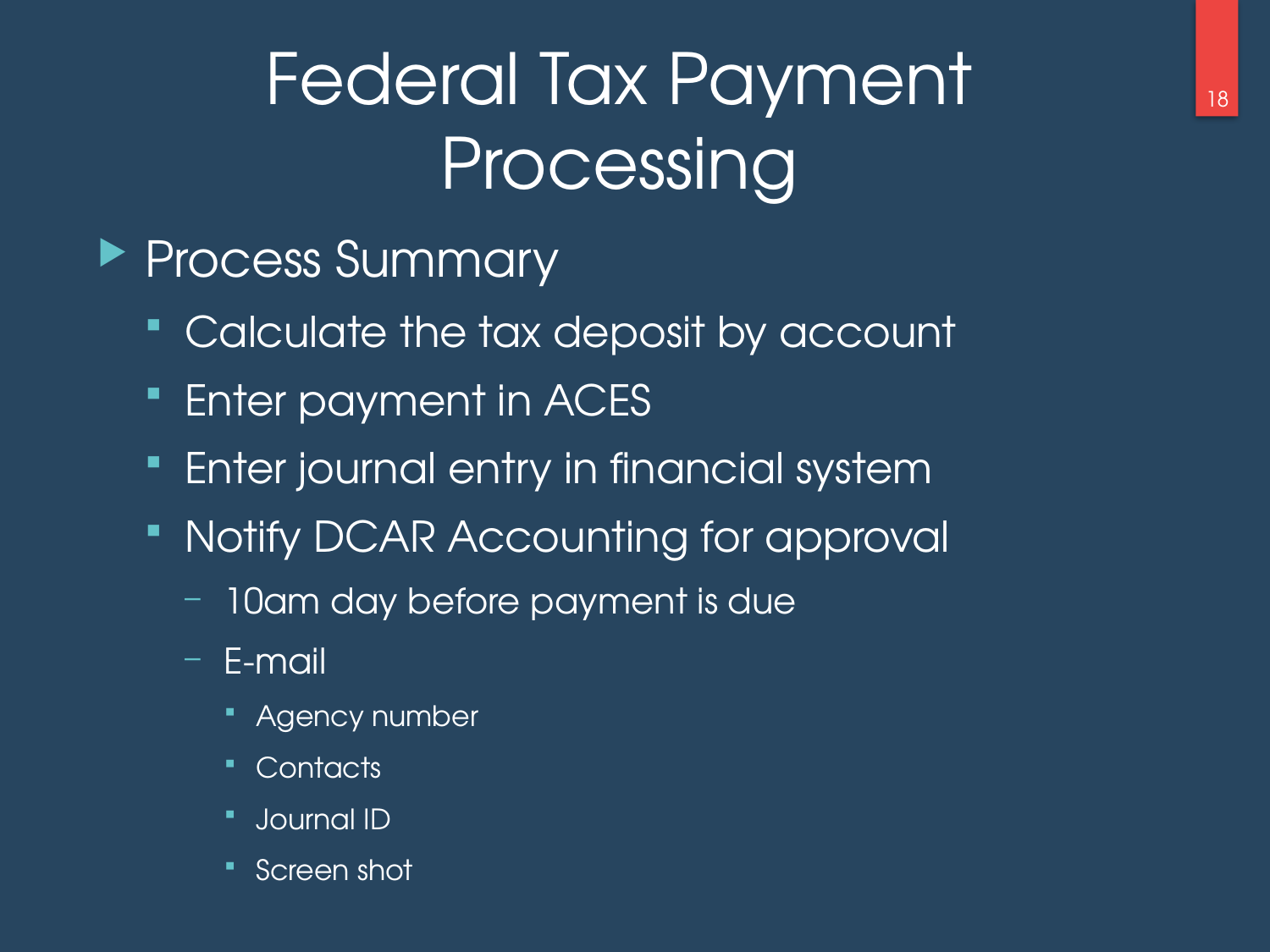

# Federal Tax Payment Processing
18
Process Summary
Calculate the tax deposit by account
Enter payment in ACES
Enter journal entry in financial system
Notify DCAR Accounting for approval
10am day before payment is due
E-mail
Agency number
Contacts
Journal ID
Screen shot